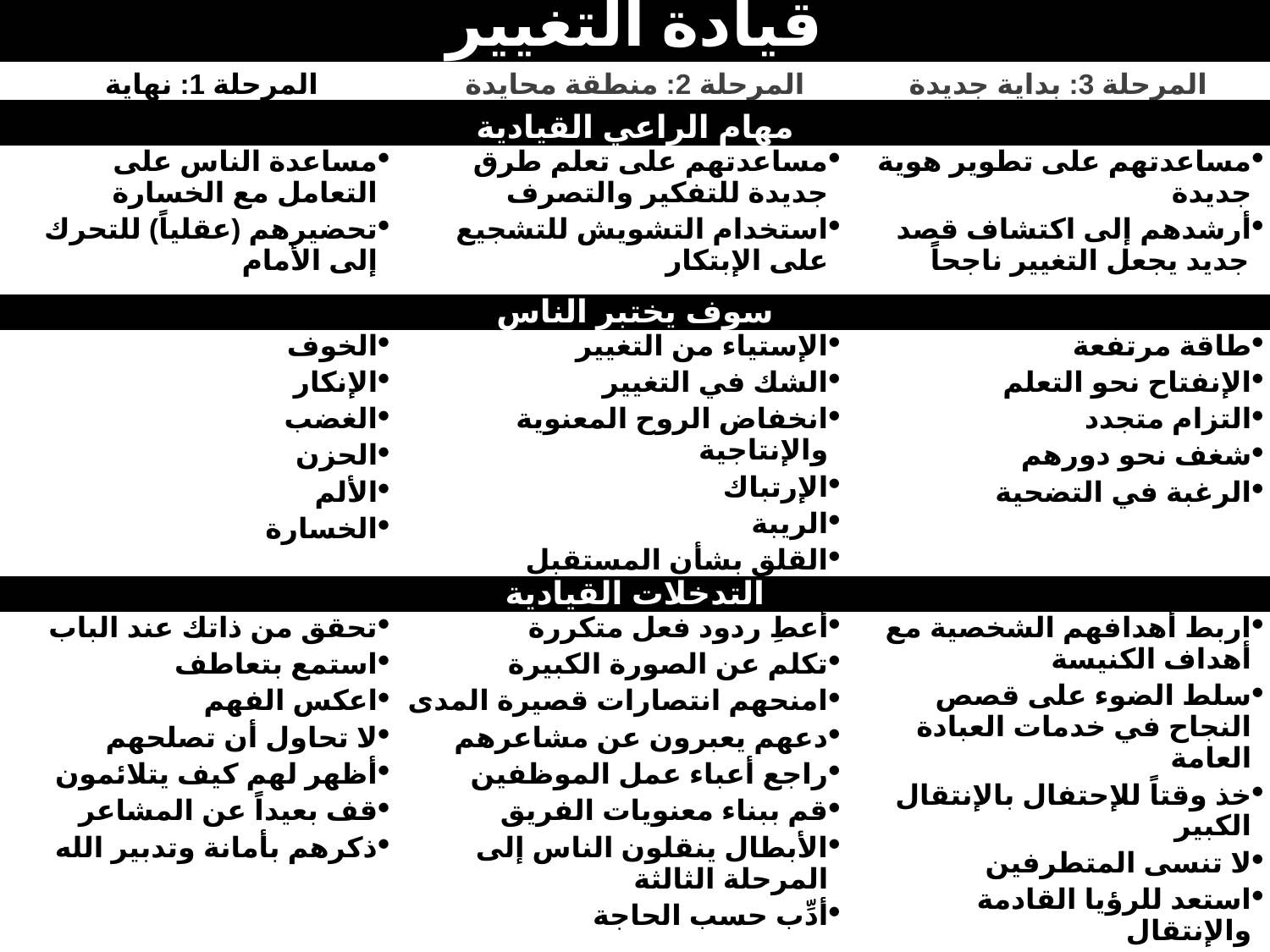

# قيادة التغيير
| المرحلة 1: نهاية |  | المرحلة 2: منطقة محايدة | المرحلة 3: بداية جديدة |
| --- | --- | --- | --- |
| مهام الراعي القيادية |  |  |  |
| مساعدة الناس على التعامل مع الخسارة تحضيرهم (عقلياً) للتحرك إلى الأمام | مساعدتهم على تعلم طرق جديدة للتفكير والتصرف استخدام التشويش للتشجيع على الإبتكار |  | مساعدتهم على تطوير هوية جديدة أرشدهم إلى اكتشاف قصد جديد يجعل التغيير ناجحاً |
| سوف يختبر الناس |  |  |  |
| الخوف الإنكار الغضب الحزن الألم الخسارة | الإستياء من التغيير الشك في التغيير انخفاض الروح المعنوية والإنتاجية الإرتباك الريبة القلق بشأن المستقبل |  | طاقة مرتفعة الإنفتاح نحو التعلم التزام متجدد شغف نحو دورهم الرغبة في التضحية |
| التدخلات القيادية |  |  |  |
| تحقق من ذاتك عند الباب استمع بتعاطف اعكس الفهم لا تحاول أن تصلحهم أظهر لهم كيف يتلائمون قف بعيداً عن المشاعر ذكرهم بأمانة وتدبير الله | أعطِ ردود فعل متكررة تكلم عن الصورة الكبيرة امنحهم انتصارات قصيرة المدى دعهم يعبرون عن مشاعرهم راجع أعباء عمل الموظفين قم ببناء معنويات الفريق الأبطال ينقلون الناس إلى المرحلة الثالثة أدِّب حسب الحاجة |  | اربط أهدافهم الشخصية مع أهداف الكنيسة سلط الضوء على قصص النجاح في خدمات العبادة العامة خذ وقتاً للإحتفال بالإنتقال الكبير لا تنسى المتطرفين استعد للرؤيا القادمة والإنتقال |